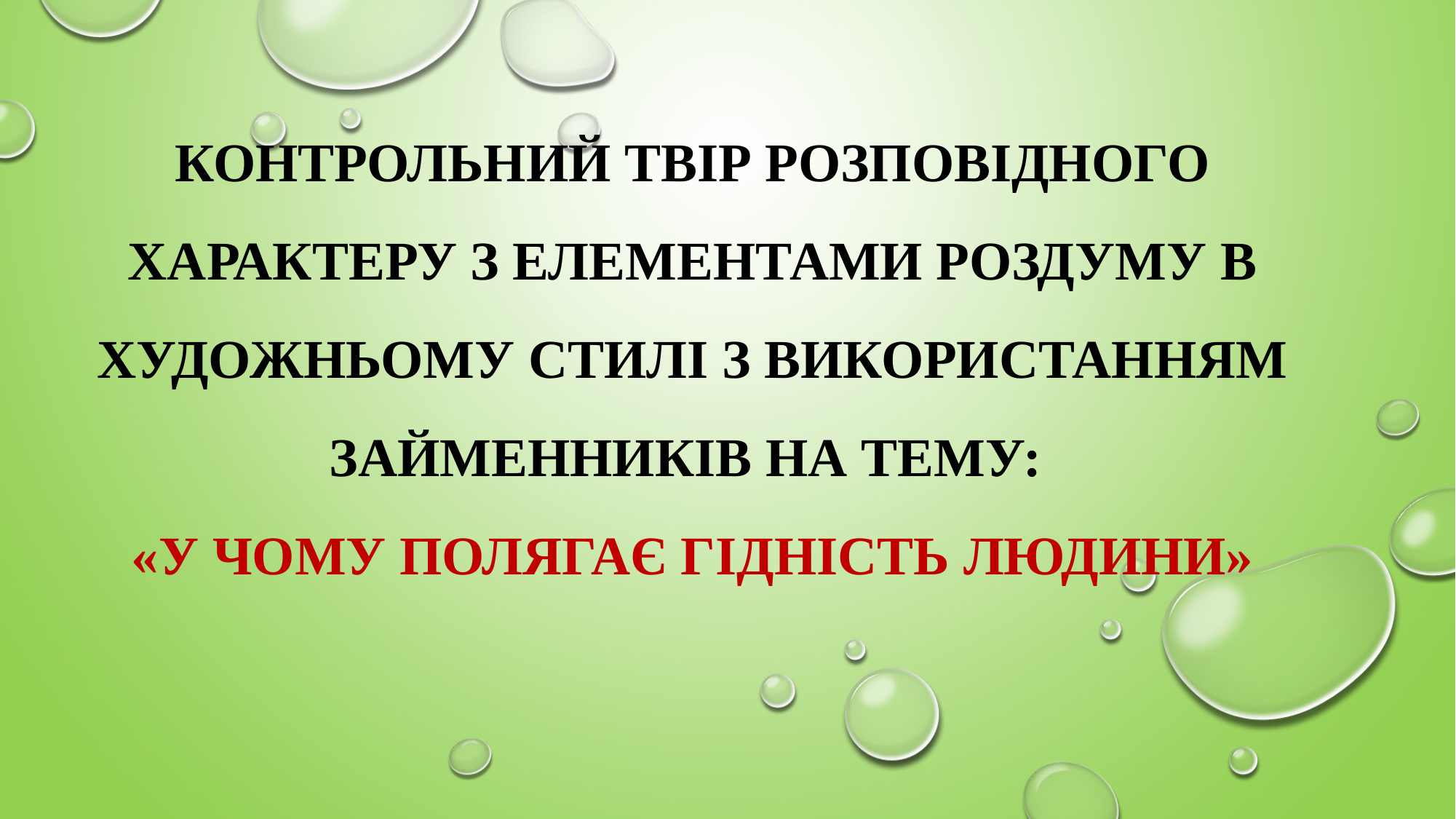

# Контрольний твір розповідного характеру з елементами роздуму в художньому стилі з використанням займенників на тему: «У чому полягає гідність людини»